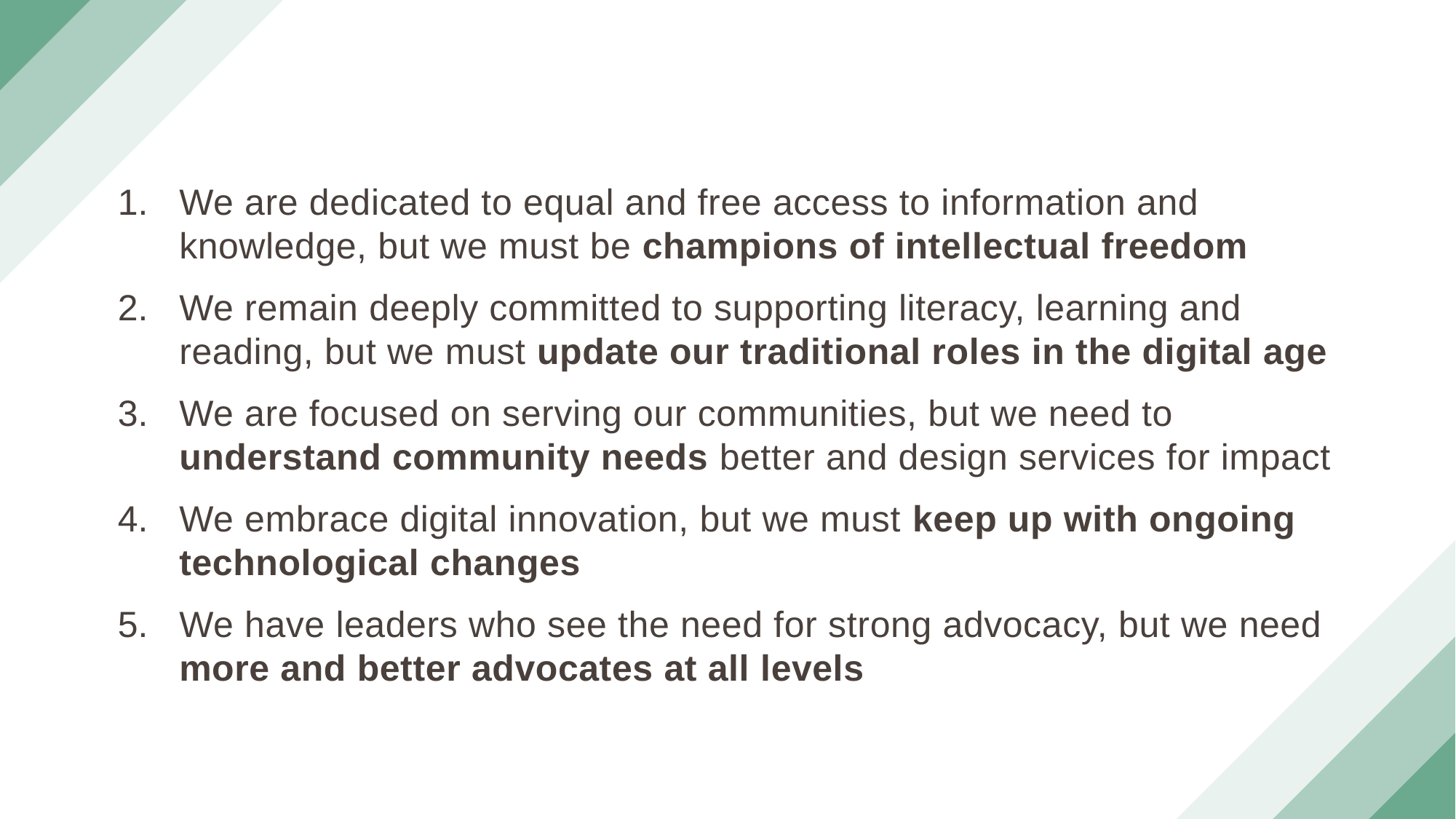

We are dedicated to equal and free access to information and knowledge, but we must be champions of intellectual freedom
We remain deeply committed to supporting literacy, learning and reading, but we must update our traditional roles in the digital age
We are focused on serving our communities, but we need to understand community needs better and design services for impact
We embrace digital innovation, but we must keep up with ongoing technological changes
We have leaders who see the need for strong advocacy, but we need more and better advocates at all levels